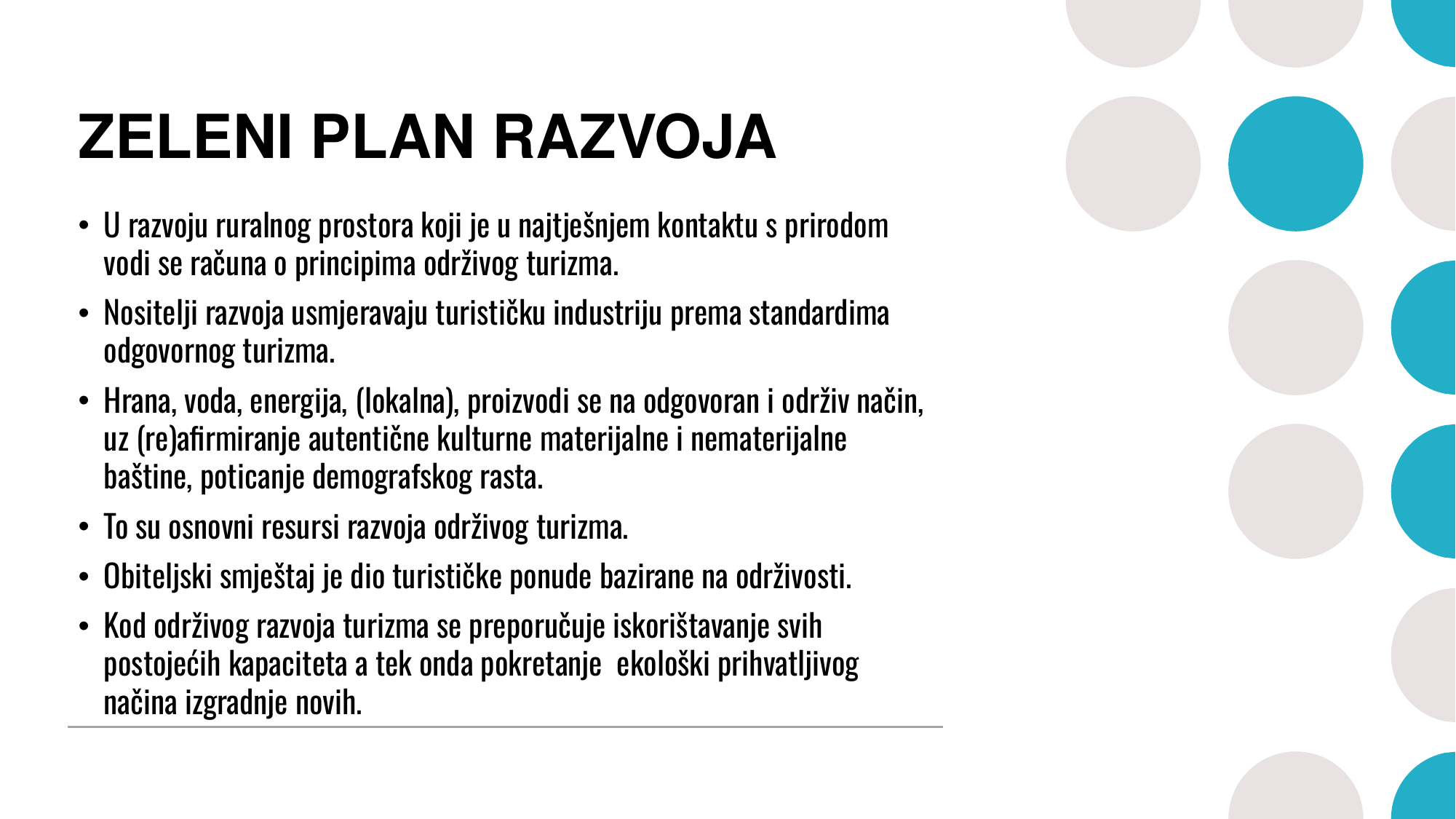

# ZELENI PLAN RAZVOJA
U razvoju ruralnog prostora koji je u najtješnjem kontaktu s prirodom vodi se računa o principima održivog turizma.
Nositelji razvoja usmjeravaju turističku industriju prema standardima odgovornog turizma.
Hrana, voda, energija, (lokalna), proizvodi se na odgovoran i održiv način, uz (re)afirmiranje autentične kulturne materijalne i nematerijalne baštine, poticanje demografskog rasta.
To su osnovni resursi razvoja održivog turizma.
Obiteljski smještaj je dio turističke ponude bazirane na održivosti.
Kod održivog razvoja turizma se preporučuje iskorištavanje svih postojećih kapaciteta a tek onda pokretanje  ekološki prihvatljivog načina izgradnje novih.